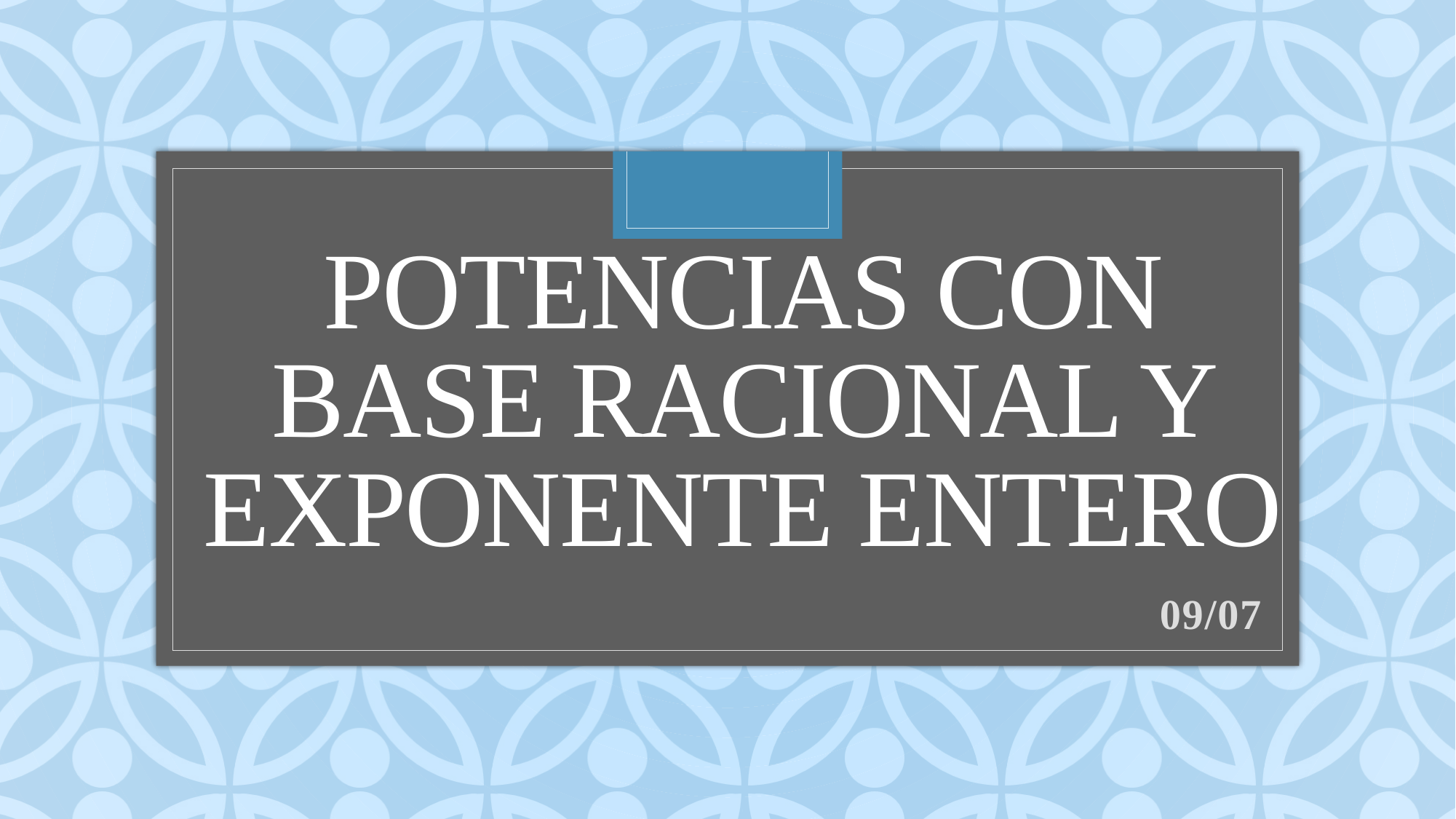

# Potencias con base racional y exponente entero
09/07